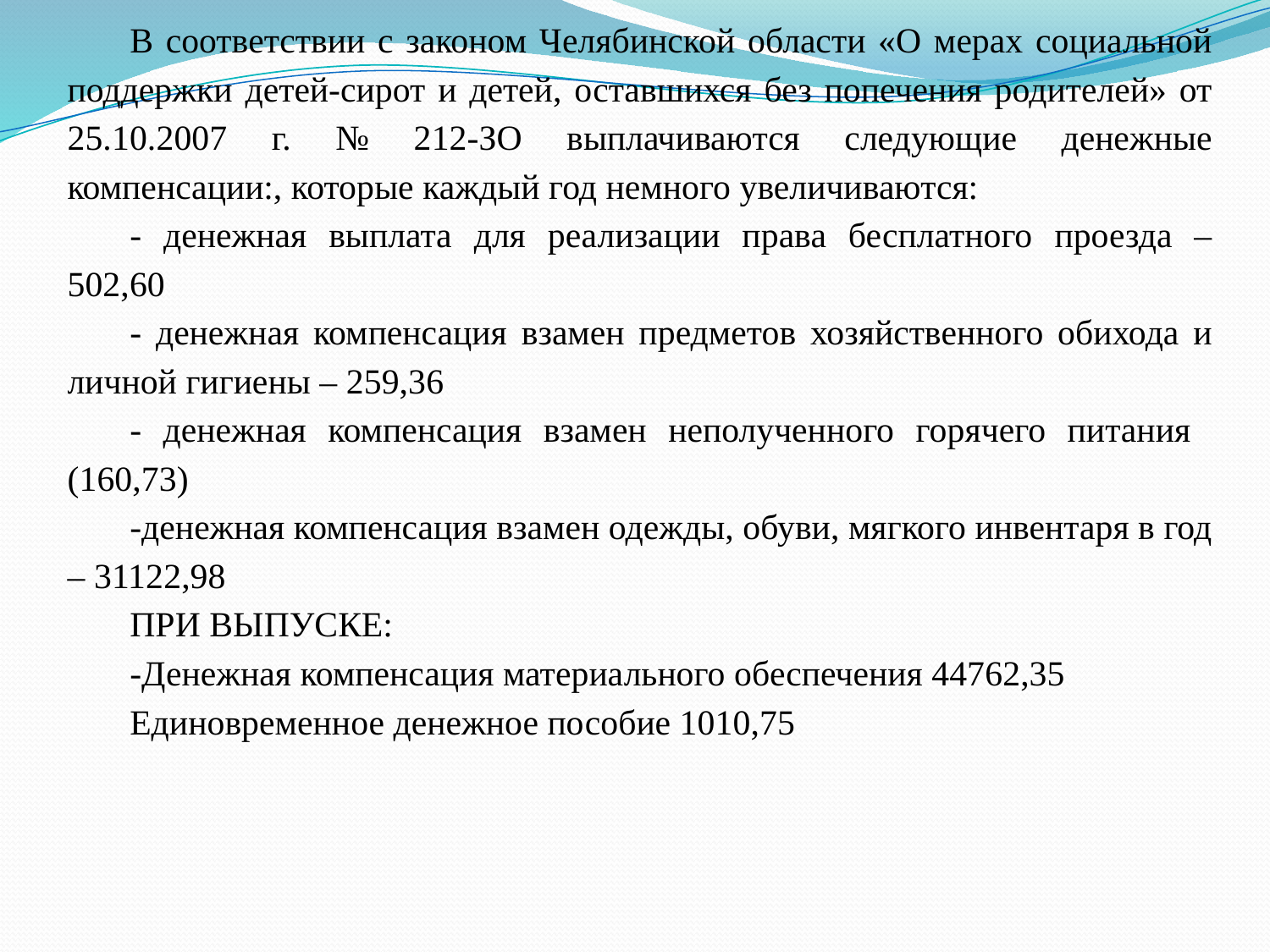

В соответствии с законом Челябинской области «О мерах социальной поддержки детей-сирот и детей, оставшихся без попечения родителей» от 25.10.2007 г. № 212-ЗО выплачиваются следующие денежные компенсации:, которые каждый год немного увеличиваются:
- денежная выплата для реализации права бесплатного проезда – 502,60
- денежная компенсация взамен предметов хозяйственного обихода и личной гигиены – 259,36
- денежная компенсация взамен неполученного горячего питания  (160,73)
-денежная компенсация взамен одежды, обуви, мягкого инвентаря в год – 31122,98
ПРИ ВЫПУСКЕ:
-Денежная компенсация материального обеспечения 44762,35
Единовременное денежное пособие 1010,75